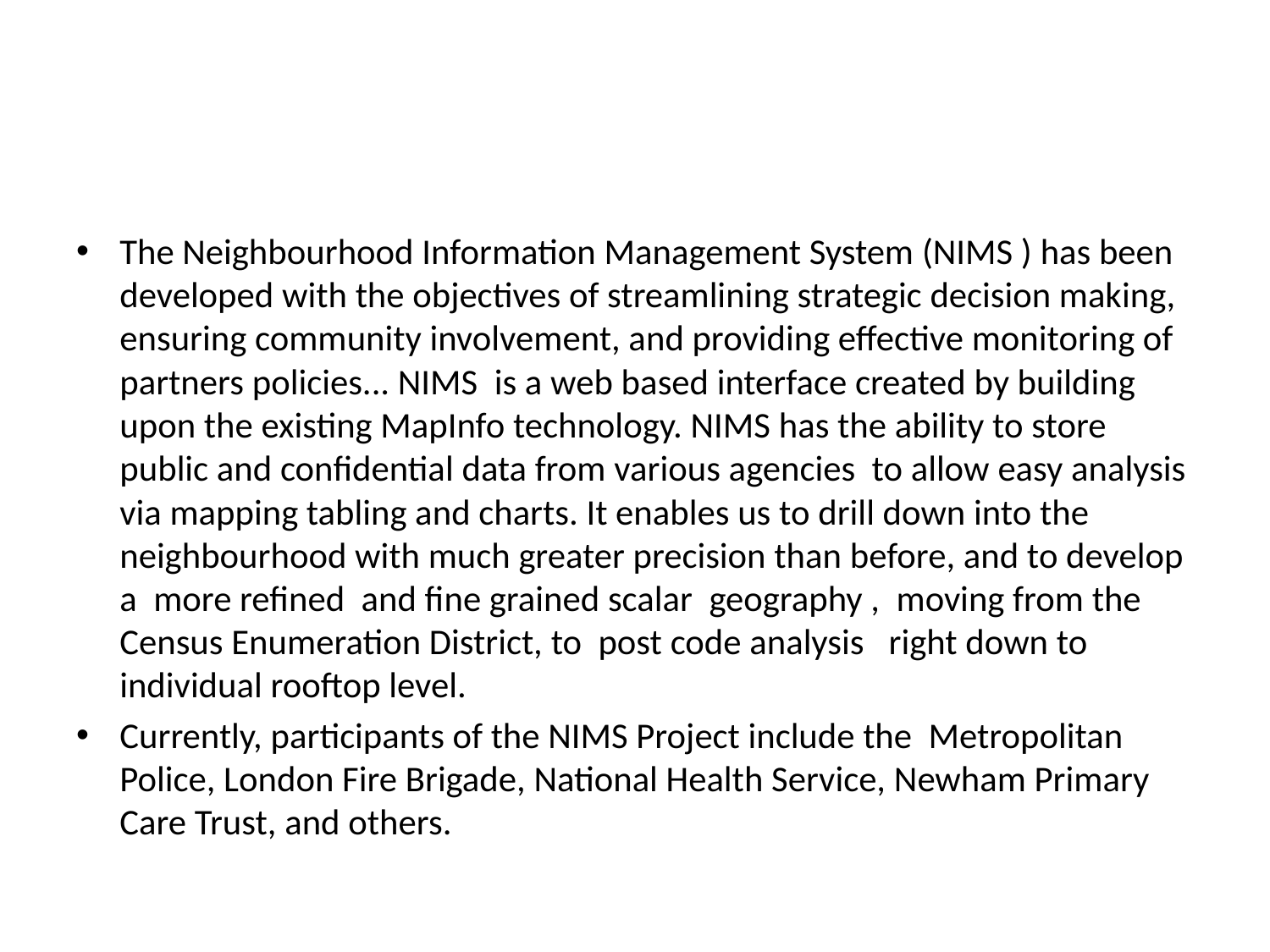

#
The Neighbourhood Information Management System (NIMS ) has been developed with the objectives of streamlining strategic decision making, ensuring community involvement, and providing effective monitoring of partners policies... NIMS  is a web based interface created by building upon the existing MapInfo technology. NIMS has the ability to store public and confidential data from various agencies  to allow easy analysis via mapping tabling and charts. It enables us to drill down into the neighbourhood with much greater precision than before, and to develop a  more refined  and fine grained scalar  geography ,  moving from the  Census Enumeration District, to  post code analysis   right down to individual rooftop level.
Currently, participants of the NIMS Project include the  Metropolitan Police, London Fire Brigade, National Health Service, Newham Primary Care Trust, and others.